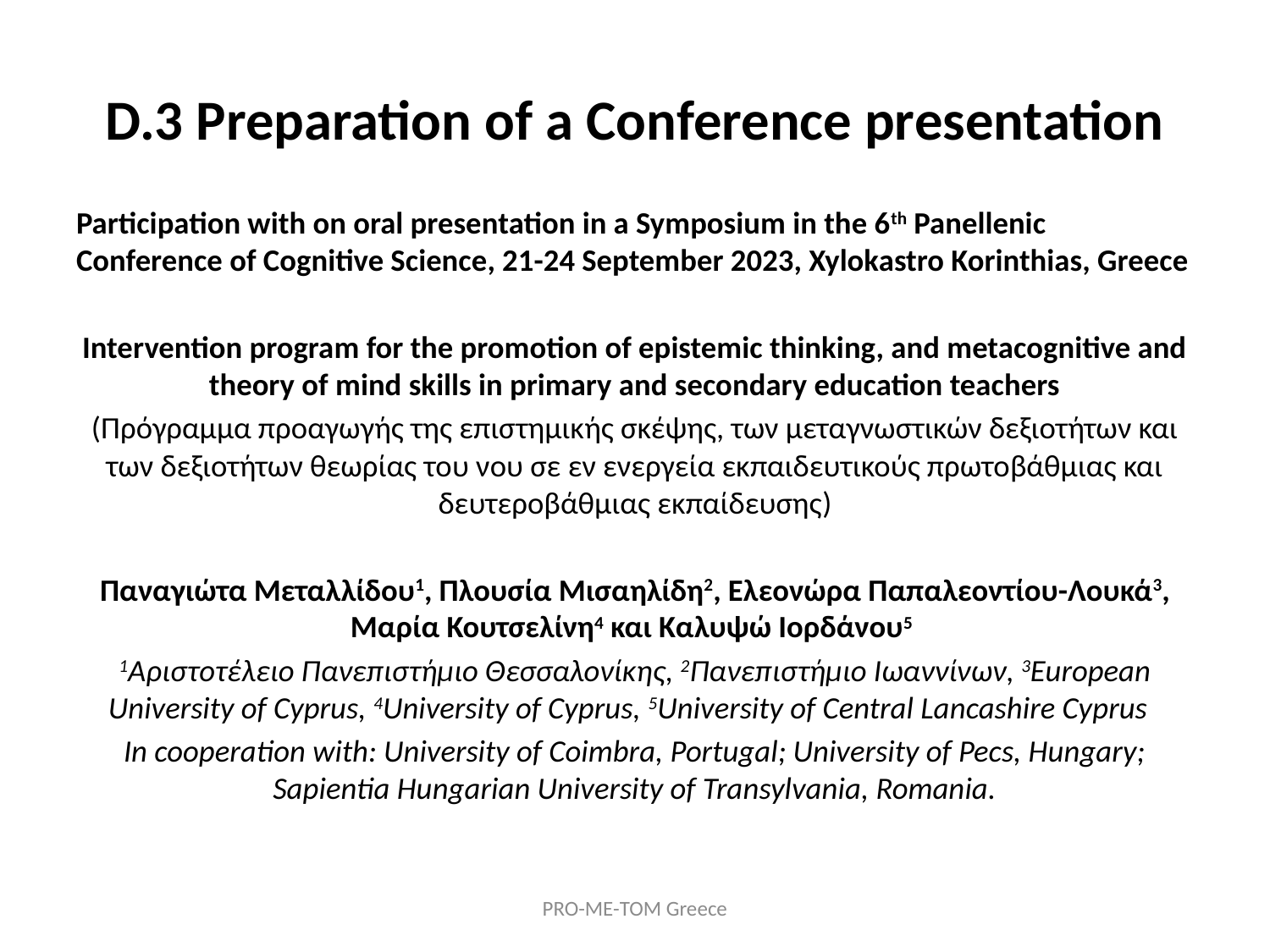

# D.3 Preparation of a Conference presentation
Participation with on oral presentation in a Symposium in the 6th Panellenic Conference of Cognitive Science, 21-24 September 2023, Xylokastro Korinthias, Greece

Intervention program for the promotion of epistemic thinking, and metacognitive and theory of mind skills in primary and secondary education teachers
(Πρόγραμμα προαγωγής της επιστημικής σκέψης, των μεταγνωστικών δεξιοτήτων και των δεξιοτήτων θεωρίας του νου σε εν ενεργεία εκπαιδευτικούς πρωτοβάθμιας και δευτεροβάθμιας εκπαίδευσης)

Παναγιώτα Μεταλλίδου1, Πλουσία Μισαηλίδη2, Ελεονώρα Παπαλεοντίου-Λουκά3, Μαρία Κουτσελίνη4 και Καλυψώ Ιορδάνου5
1Αριστοτέλειο Πανεπιστήμιο Θεσσαλονίκης, 2Πανεπιστήμιο Ιωαννίνων, 3European University of Cyprus, 4University of Cyprus, 5University of Central Lancashire Cyprus
In cooperation with: University of Coimbra, Portugal; University of Pecs, Hungary; Sapientia Hungarian University of Transylvania, Romania.

PRO-ME-TOM Greece